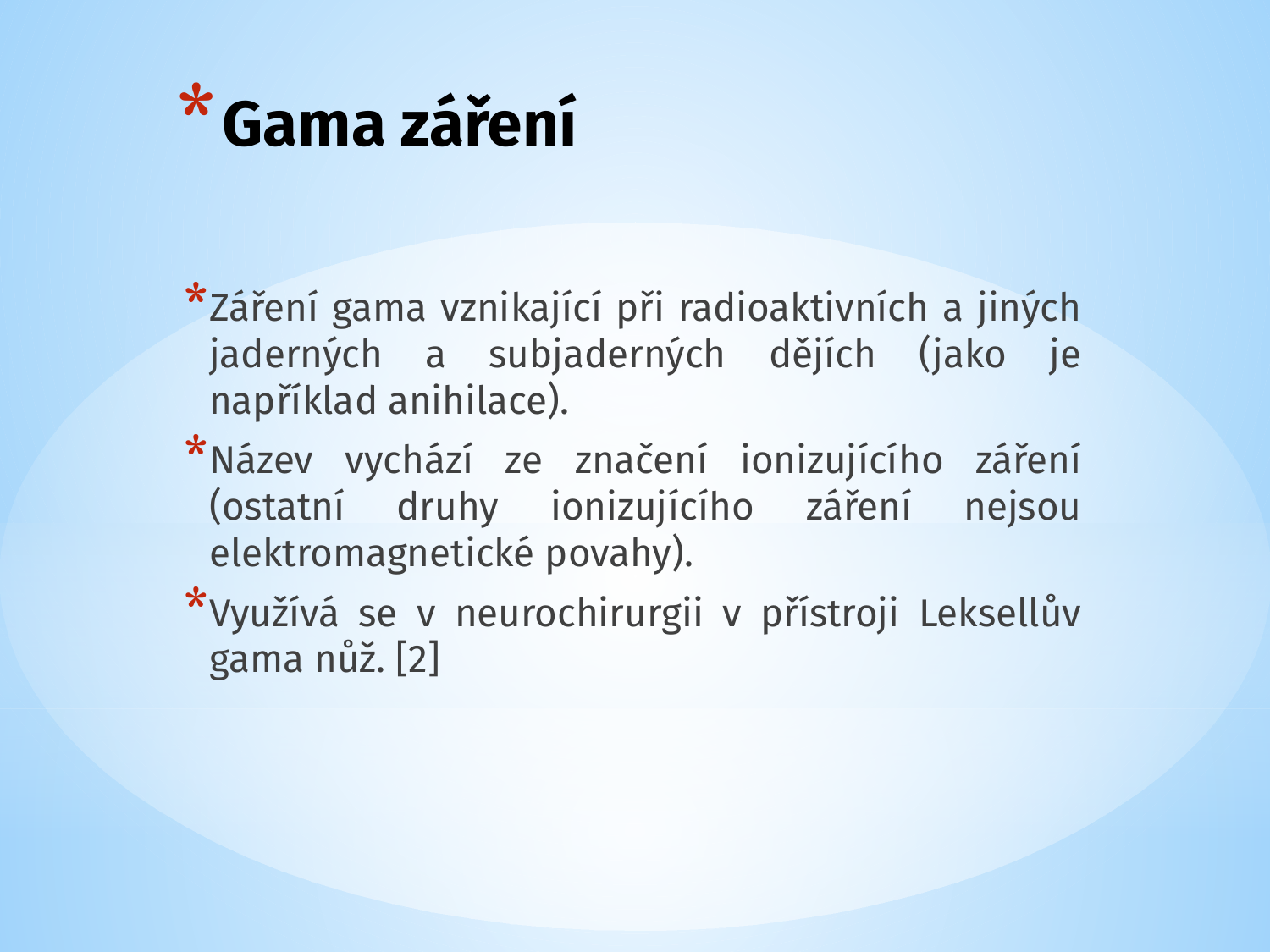

# Gama záření
Záření gama vznikající při radioaktivních a jiných jaderných a subjaderných dějích (jako je například anihilace).
Název vychází ze značení ionizujícího záření (ostatní druhy ionizujícího záření nejsou elektromagnetické povahy).
Využívá se v neurochirurgii v přístroji Leksellův gama nůž. [2]